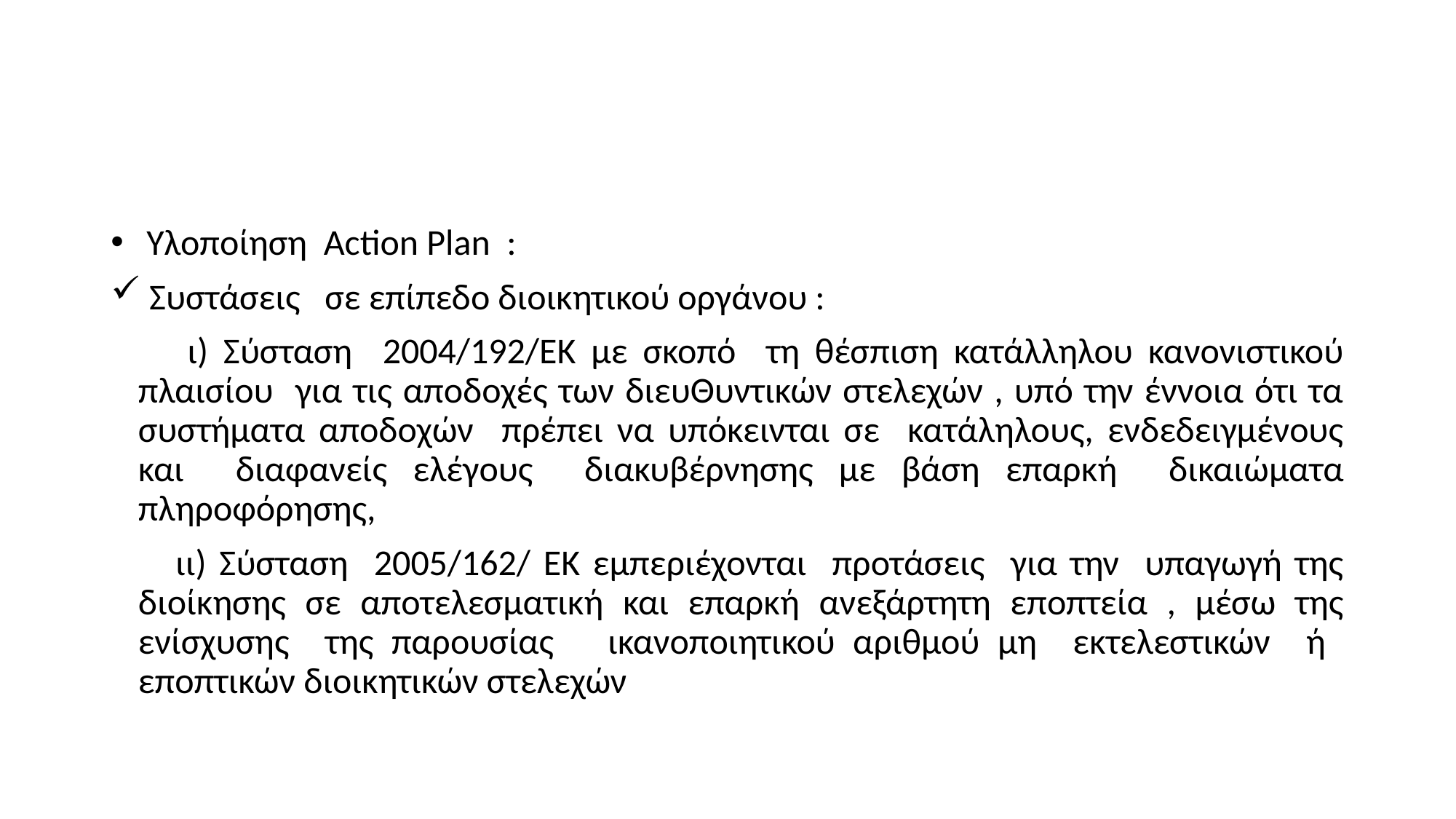

#
 Υλοποίηση  Action Plan  :
 Συστάσεις   σε επίπεδο διοικητικού οργάνου :
     ι) Σύσταση  2004/192/ΕΚ με σκοπό  τη θέσπιση κατάλληλου κανονιστικού πλαισίου  για τις αποδοχές των διευΘυντικών στελεχών , υπό την έννοια ότι τα συστήματα αποδοχών  πρέπει να υπόκεινται σε  κατάληλους, ενδεδειγμένους και  διαφανείς ελέγους  διακυβέρνησης με βάση επαρκή  δικαιώματα πληροφόρησης,
     ιι) Σύσταση  2005/162/ ΕΚ εμπεριέχονται  προτάσεις  για την  υπαγωγή της διοίκησης σε αποτελεσματική και επαρκή ανεξάρτητη εποπτεία , μέσω της ενίσχυσης  της παρουσίας   ικανοποιητικού αριθμού μη  εκτελεστικών  ή  εποπτικών διοικητικών στελεχών